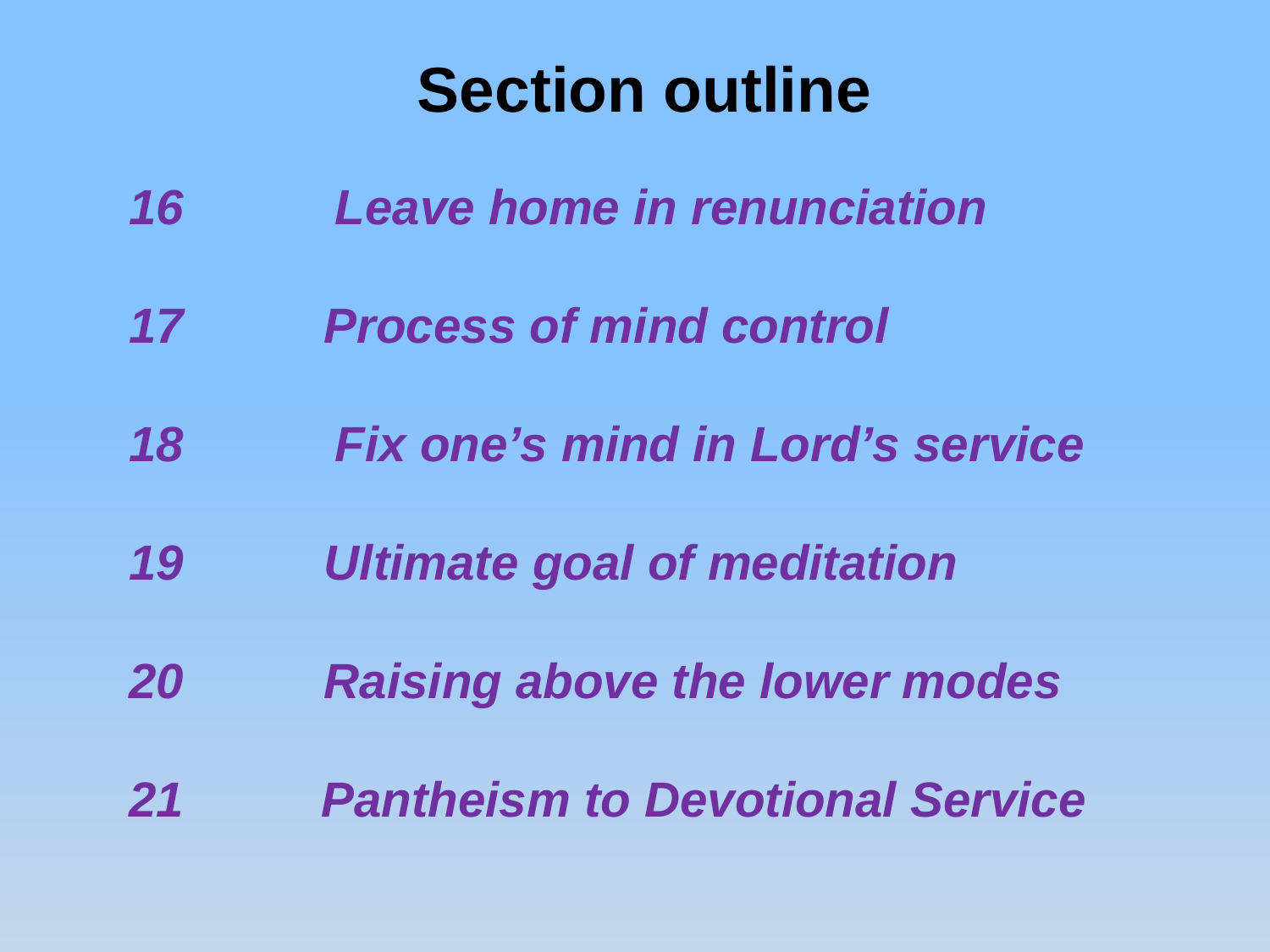

Section outline
16           Leave home in renunciation

         Process of mind control

18           Fix one’s mind in Lord’s service

         Ultimate goal of meditation

         Raising above the lower modes

21          Pantheism to Devotional Service